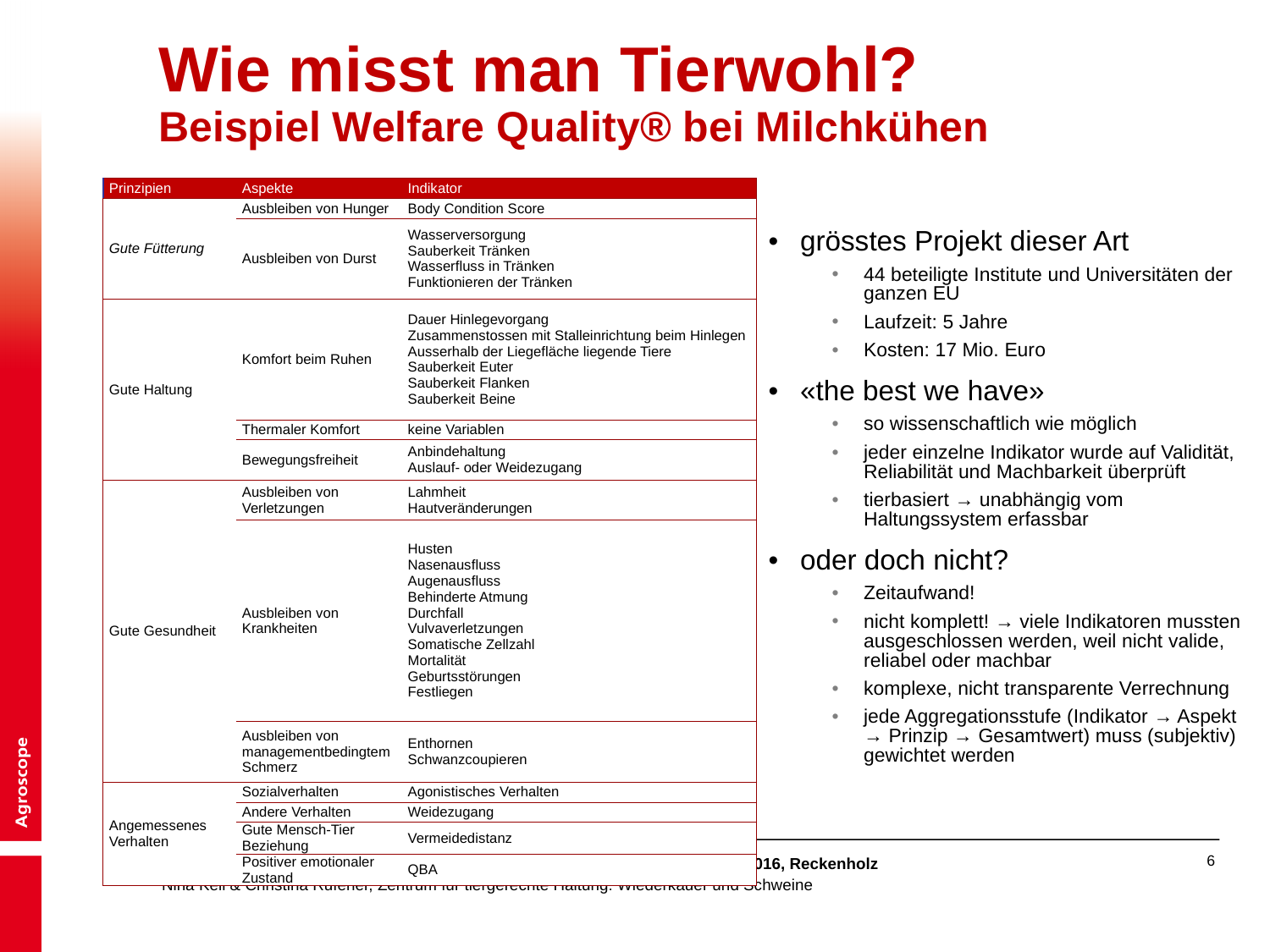

# Wie misst man Tierwohl? Beispiel Welfare Quality® bei Milchkühen
| Prinzipien | Aspekte | Indikator |
| --- | --- | --- |
| Gute Fütterung | Ausbleiben von Hunger | Body Condition Score |
|  | Ausbleiben von Durst | Wasserversorgung Sauberkeit Tränken Wasserfluss in Tränken Funktionieren der Tränken |
| Gute Haltung | Komfort beim Ruhen | Dauer Hinlegevorgang Zusammenstossen mit Stalleinrichtung beim Hinlegen Ausserhalb der Liegefläche liegende Tiere Sauberkeit Euter Sauberkeit Flanken Sauberkeit Beine |
|  | Thermaler Komfort | keine Variablen |
|  | Bewegungsfreiheit | Anbindehaltung Auslauf- oder Weidezugang |
| Gute Gesundheit | Ausbleiben von Verletzungen | Lahmheit Hautveränderungen |
|  | Ausbleiben von Krankheiten | Husten Nasenausfluss Augenausfluss Behinderte Atmung Durchfall Vulvaverletzungen Somatische Zellzahl Mortalität Geburtsstörungen Festliegen |
|  | Ausbleiben von managementbedingtem Schmerz | Enthornen Schwanzcoupieren |
| Angemessenes Verhalten | Sozialverhalten | Agonistisches Verhalten |
|  | Andere Verhalten | Weidezugang |
|  | Gute Mensch-Tier Beziehung | Vermeidedistanz |
|  | Positiver emotionaler Zustand | QBA |
grösstes Projekt dieser Art
44 beteiligte Institute und Universitäten der ganzen EU
Laufzeit: 5 Jahre
Kosten: 17 Mio. Euro
«the best we have»
so wissenschaftlich wie möglich
jeder einzelne Indikator wurde auf Validität, Reliabilität und Machbarkeit überprüft
tierbasiert → unabhängig vom Haltungssystem erfassbar
oder doch nicht?
Zeitaufwand!
nicht komplett! → viele Indikatoren mussten ausgeschlossen werden, weil nicht valide, reliabel oder machbar
komplexe, nicht transparente Verrechnung
jede Aggregationsstufe (Indikator → Aspekt → Prinzip → Gesamtwert) muss (subjektiv) gewichtet werden